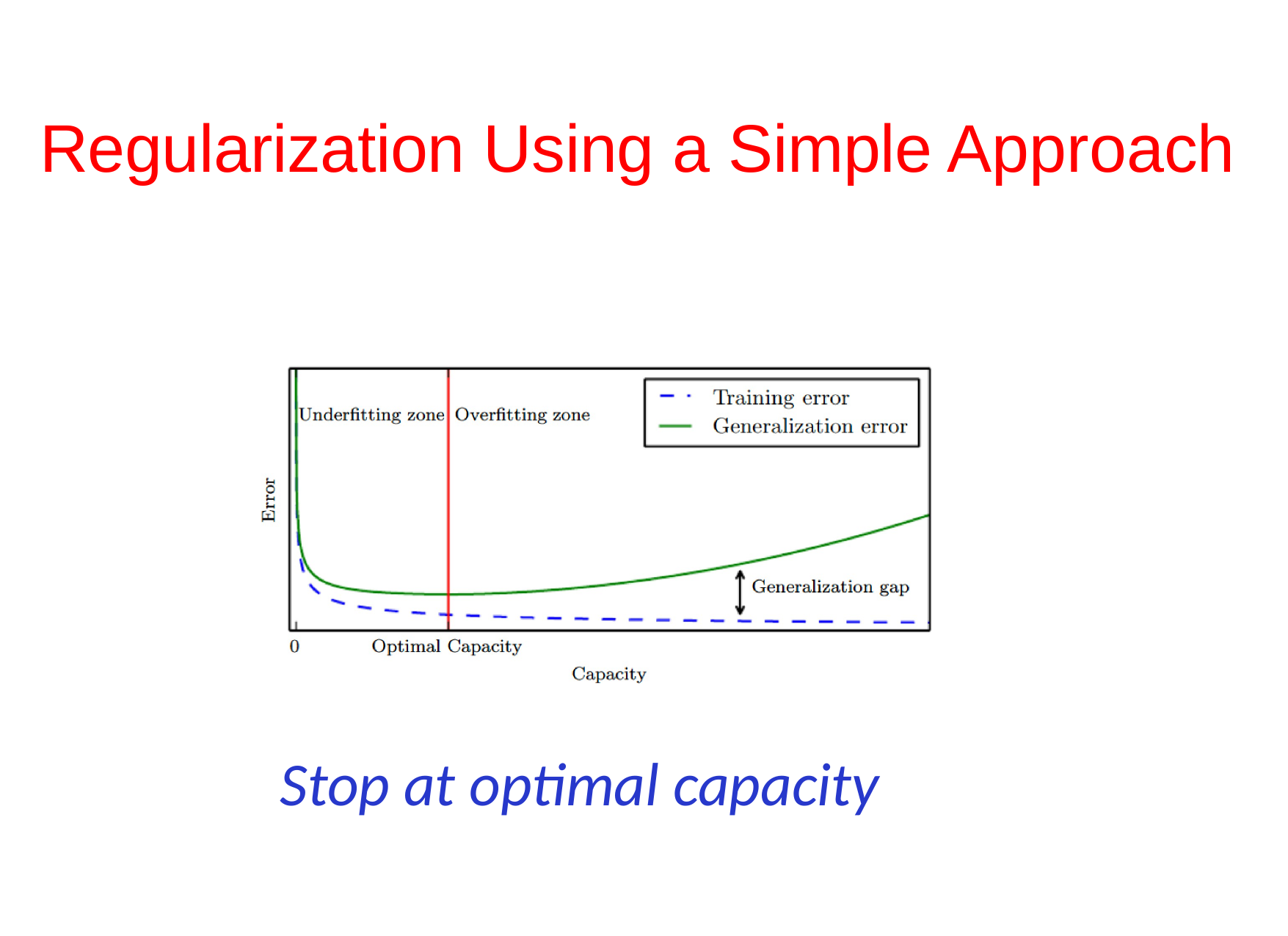

# Regularization Using a Simple Approach

Stop at optimal capacity